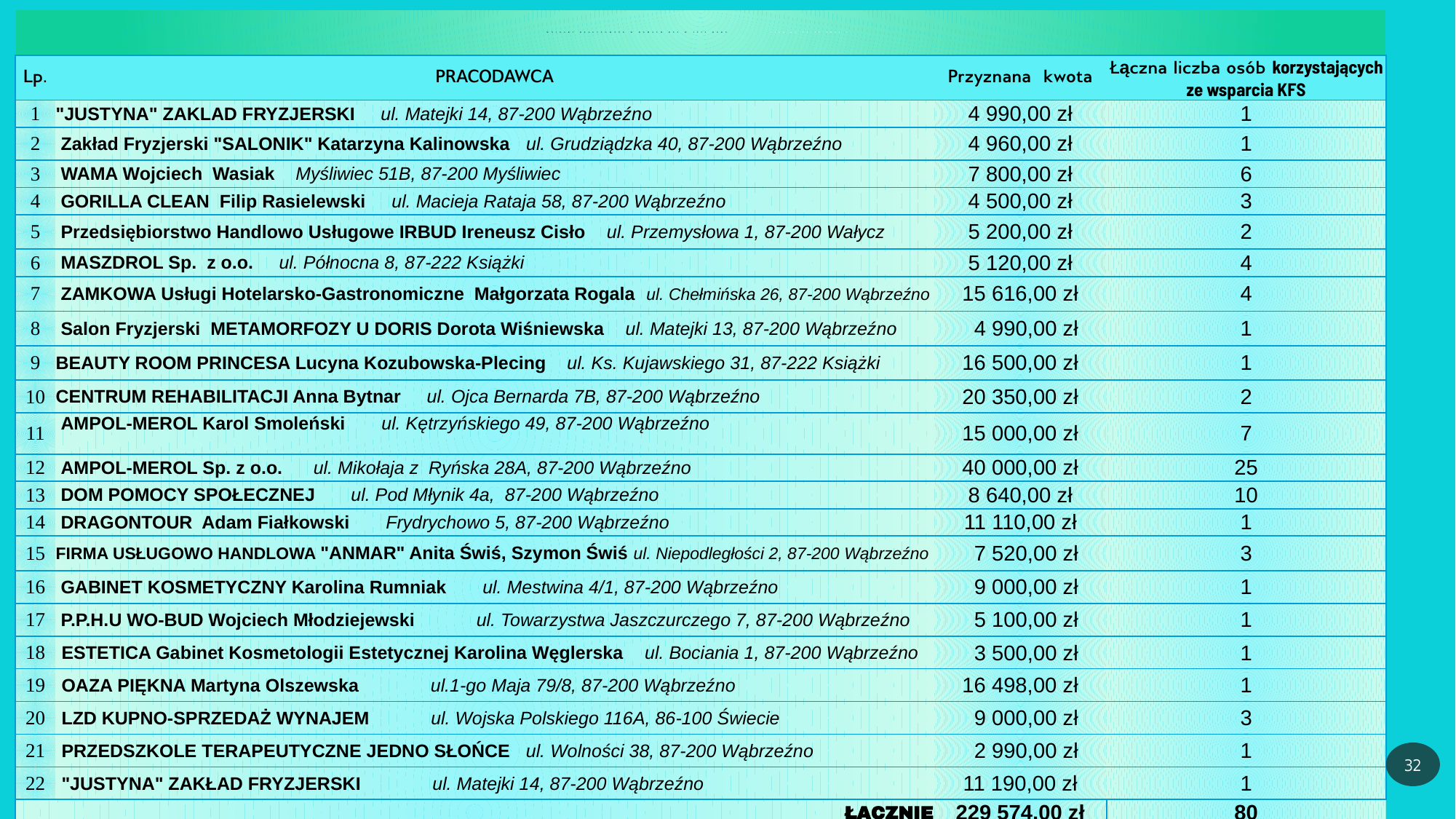

# WNIOSKI REALIZOWANE W RAMACH KFS W 2024 ROKU           stan na 31.12.2024 r.
| Lp. | PRACODAWCA | Przyznana kwota | Łączna liczba osób korzystających ze wsparcia KFS |
| --- | --- | --- | --- |
| 1 | "JUSTYNA" ZAKLAD FRYZJERSKI ul. Matejki 14, 87-200 Wąbrzeźno | 4 990,00 zł | 1 |
| 2 | Zakład Fryzjerski "SALONIK" Katarzyna Kalinowska ul. Grudziądzka 40, 87-200 Wąbrzeźno | 4 960,00 zł | 1 |
| 3 | WAMA Wojciech Wasiak Myśliwiec 51B, 87-200 Myśliwiec | 7 800,00 zł | 6 |
| 4 | GORILLA CLEAN Filip Rasielewski ul. Macieja Rataja 58, 87-200 Wąbrzeźno | 4 500,00 zł | 3 |
| 5 | Przedsiębiorstwo Handlowo Usługowe IRBUD Ireneusz Cisło ul. Przemysłowa 1, 87-200 Wałycz | 5 200,00 zł | 2 |
| 6 | MASZDROL Sp. z o.o. ul. Północna 8, 87-222 Książki | 5 120,00 zł | 4 |
| 7 | ZAMKOWA Usługi Hotelarsko-Gastronomiczne Małgorzata Rogala ul. Chełmińska 26, 87-200 Wąbrzeźno | 15 616,00 zł | 4 |
| 8 | Salon Fryzjerski METAMORFOZY U DORIS Dorota Wiśniewska ul. Matejki 13, 87-200 Wąbrzeźno | 4 990,00 zł | 1 |
| 9 | BEAUTY ROOM PRINCESA Lucyna Kozubowska-Plecing ul. Ks. Kujawskiego 31, 87-222 Książki | 16 500,00 zł | 1 |
| 10 | CENTRUM REHABILITACJI Anna Bytnar ul. Ojca Bernarda 7B, 87-200 Wąbrzeźno | 20 350,00 zł | 2 |
| 11 | AMPOL-MEROL Karol Smoleński ul. Kętrzyńskiego 49, 87-200 Wąbrzeźno | 15 000,00 zł | 7 |
| 12 | AMPOL-MEROL Sp. z o.o. ul. Mikołaja z Ryńska 28A, 87-200 Wąbrzeźno | 40 000,00 zł | 25 |
| 13 | DOM POMOCY SPOŁECZNEJ ul. Pod Młynik 4a, 87-200 Wąbrzeźno | 8 640,00 zł | 10 |
| 14 | DRAGONTOUR Adam Fiałkowski Frydrychowo 5, 87-200 Wąbrzeźno | 11 110,00 zł | 1 |
| 15 | FIRMA USŁUGOWO HANDLOWA "ANMAR" Anita Świś, Szymon Świś ul. Niepodległości 2, 87-200 Wąbrzeźno | 7 520,00 zł | 3 |
| 16 | GABINET KOSMETYCZNY Karolina Rumniak ul. Mestwina 4/1, 87-200 Wąbrzeźno | 9 000,00 zł | 1 |
| 17 | P.P.H.U WO-BUD Wojciech Młodziejewski ul. Towarzystwa Jaszczurczego 7, 87-200 Wąbrzeźno | 5 100,00 zł | 1 |
| 18 | ESTETICA Gabinet Kosmetologii Estetycznej Karolina Węglerska ul. Bociania 1, 87-200 Wąbrzeźno | 3 500,00 zł | 1 |
| 19 | OAZA PIĘKNA Martyna Olszewska ul.1-go Maja 79/8, 87-200 Wąbrzeźno | 16 498,00 zł | 1 |
| 20 | LZD KUPNO-SPRZEDAŻ WYNAJEM ul. Wojska Polskiego 116A, 86-100 Świecie | 9 000,00 zł | 3 |
| 21 | PRZEDSZKOLE TERAPEUTYCZNE JEDNO SŁOŃCE ul. Wolności 38, 87-200 Wąbrzeźno | 2 990,00 zł | 1 |
| 22 | "JUSTYNA" ZAKŁAD FRYZJERSKI ul. Matejki 14, 87-200 Wąbrzeźno | 11 190,00 zł | 1 |
| ŁĄCZNIE |  | 229 574,00 zł | 80 |
32